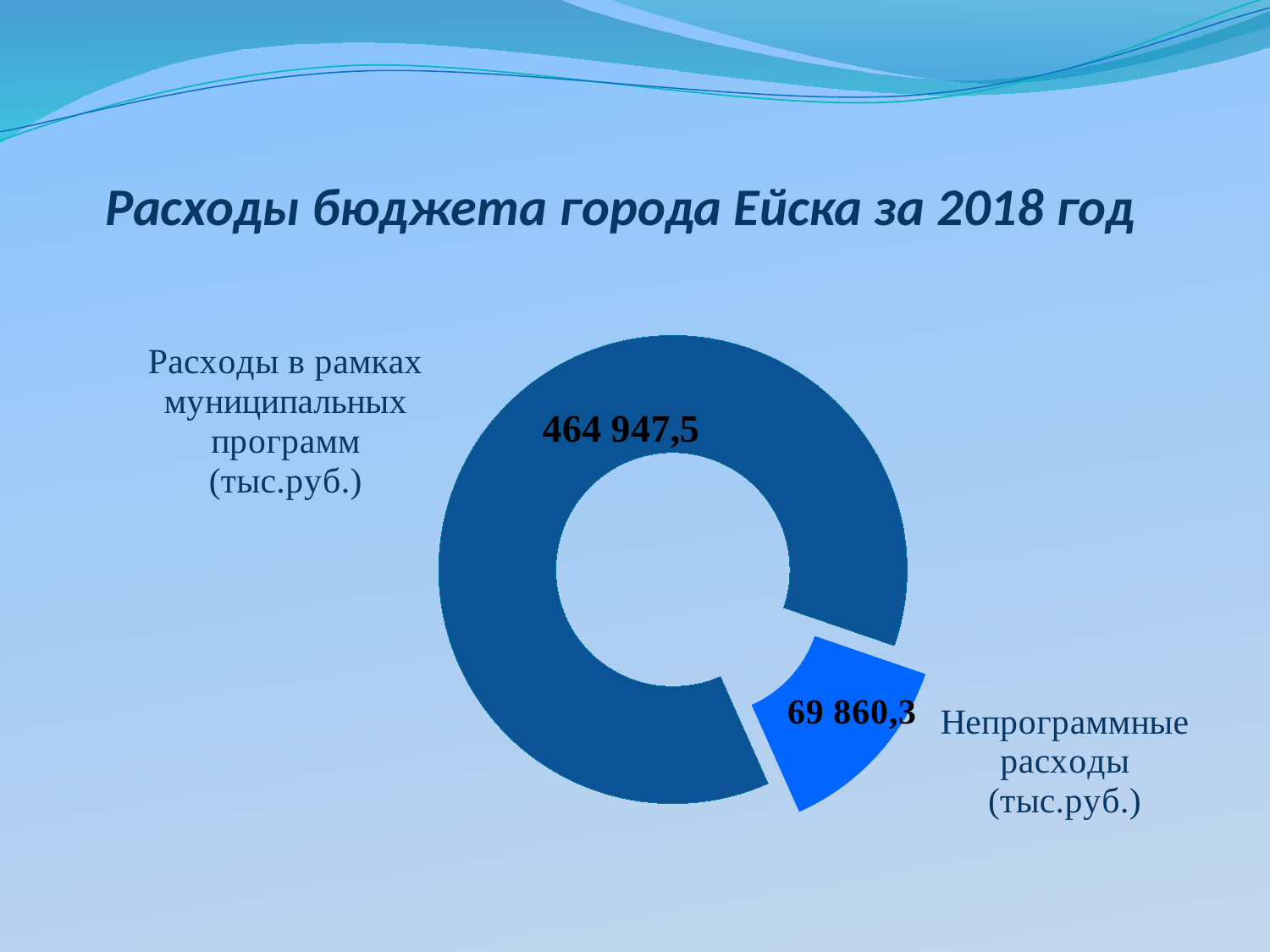

# Расходы бюджета города Ейска за 2018 год

### Chart

| Category |  |
|---|---|
| Расходы в рамках реализации муниципальных программ | 464947.5 |
| Непрограммные расходы | 69860.3 |